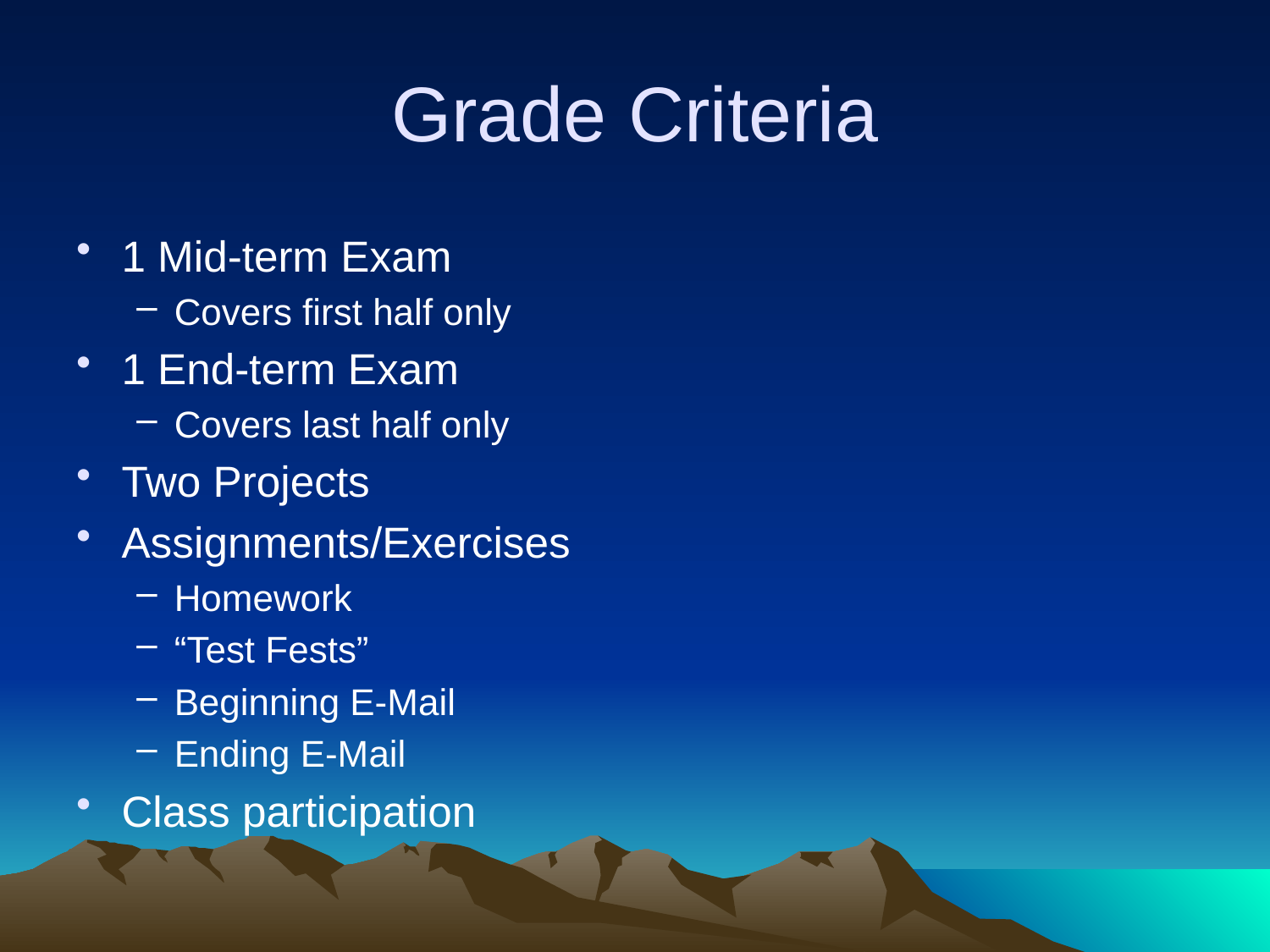

# Grade Criteria
1 Mid-term Exam
Covers first half only
1 End-term Exam
Covers last half only
Two Projects
Assignments/Exercises
Homework
“Test Fests”
Beginning E-Mail
Ending E-Mail
Class participation